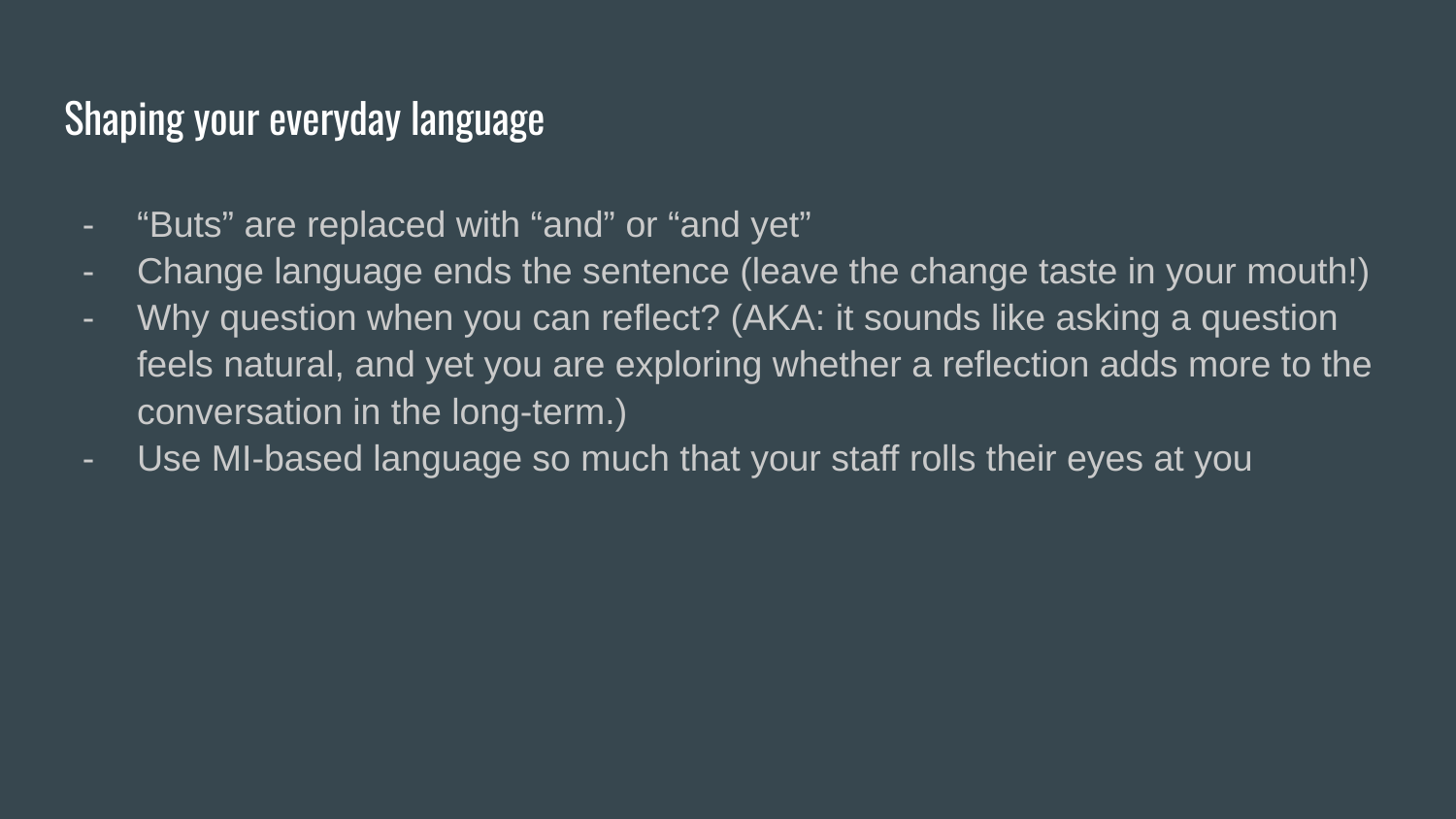

# Shaping your everyday language
“Buts” are replaced with “and” or “and yet”
Change language ends the sentence (leave the change taste in your mouth!)
Why question when you can reflect? (AKA: it sounds like asking a question feels natural, and yet you are exploring whether a reflection adds more to the conversation in the long-term.)
Use MI-based language so much that your staff rolls their eyes at you